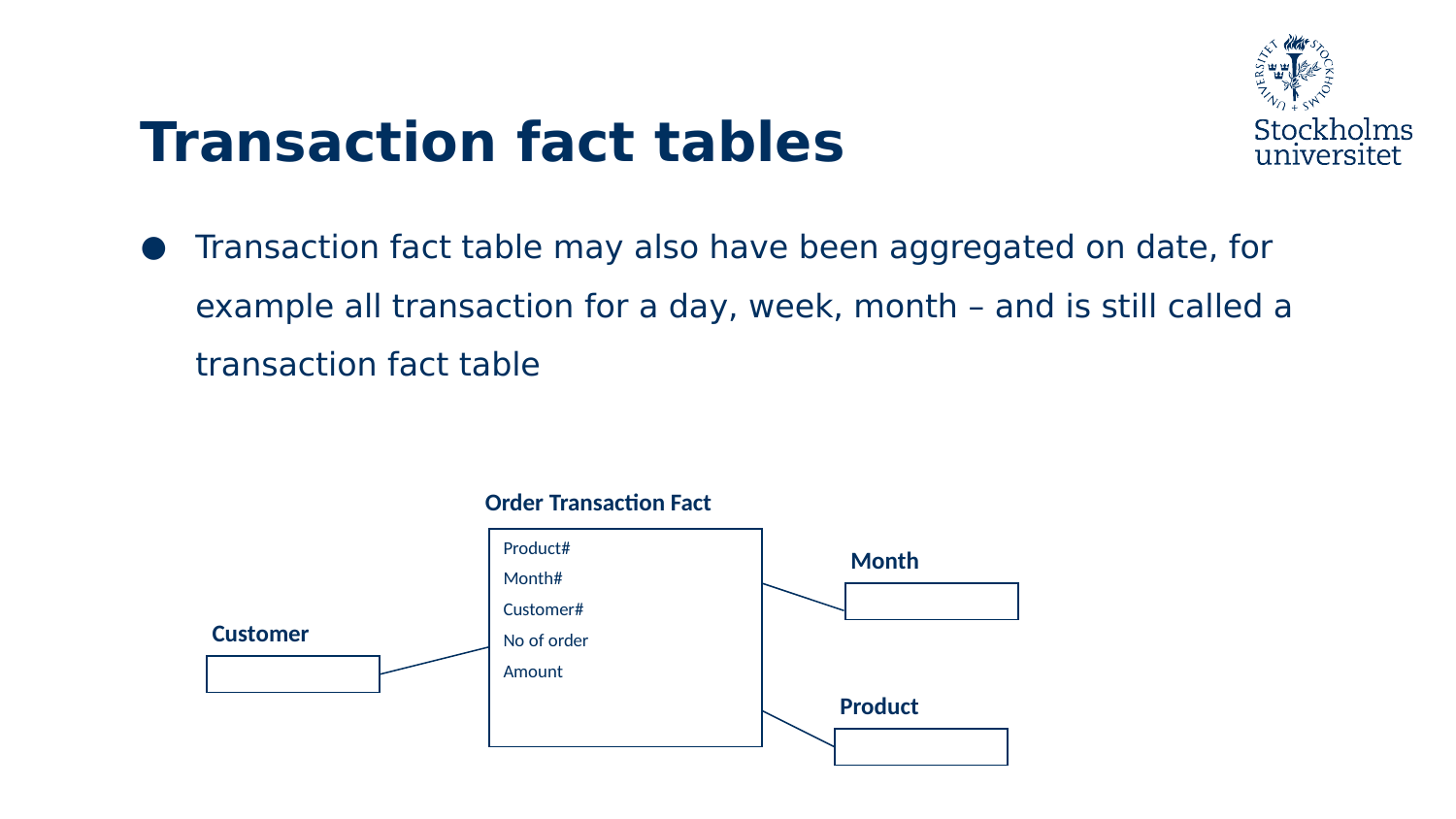

# Transaction fact tables
Transaction fact table may also have been aggregated on date, for example all transaction for a day, week, month – and is still called a transaction fact table
Order Transaction Fact

Product#
Month#
Customer#
No of order
Amount
Month

Customer

Product